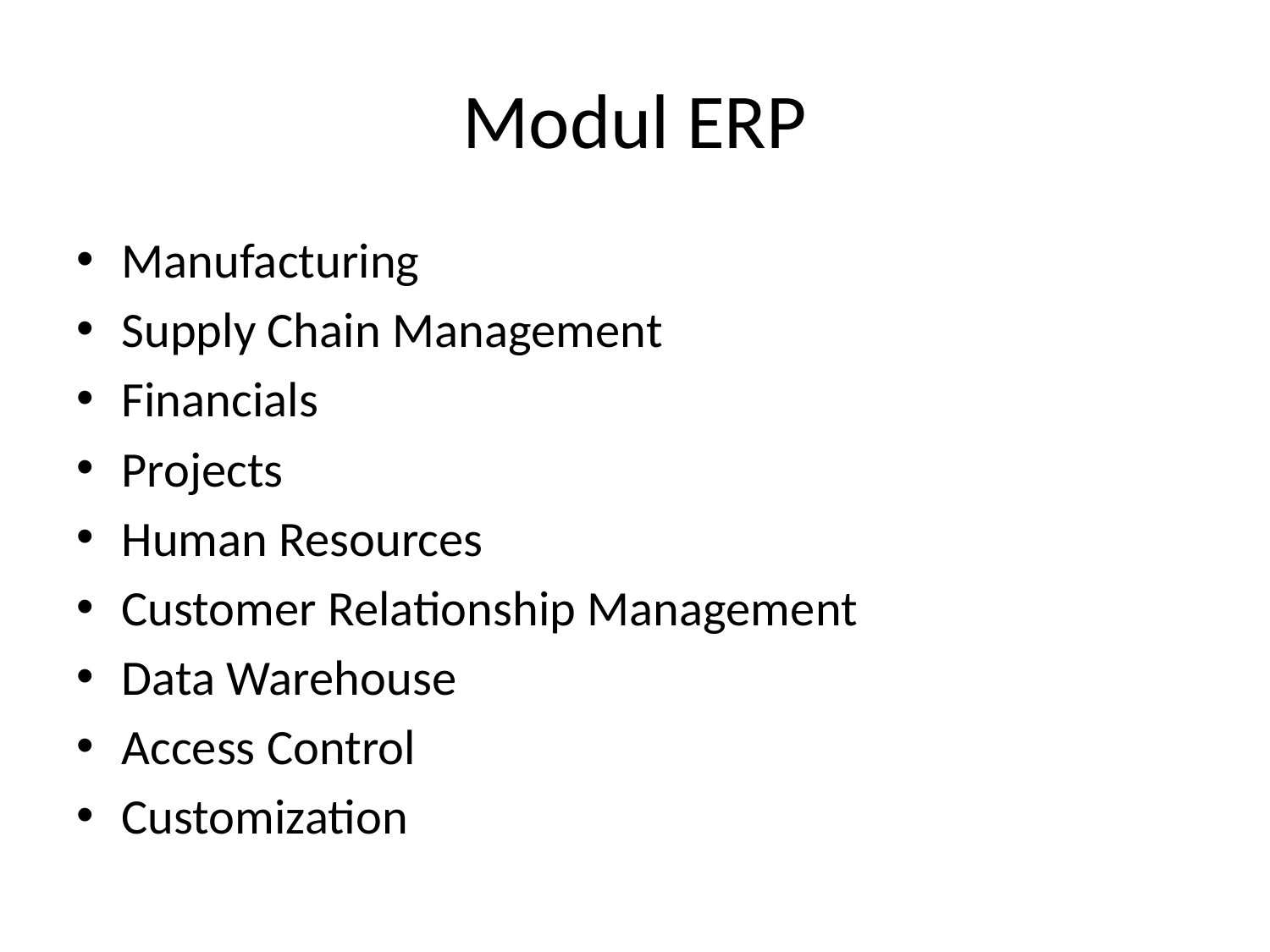

# Modul ERP
Manufacturing
Supply Chain Management
Financials
Projects
Human Resources
Customer Relationship Management
Data Warehouse
Access Control
Customization